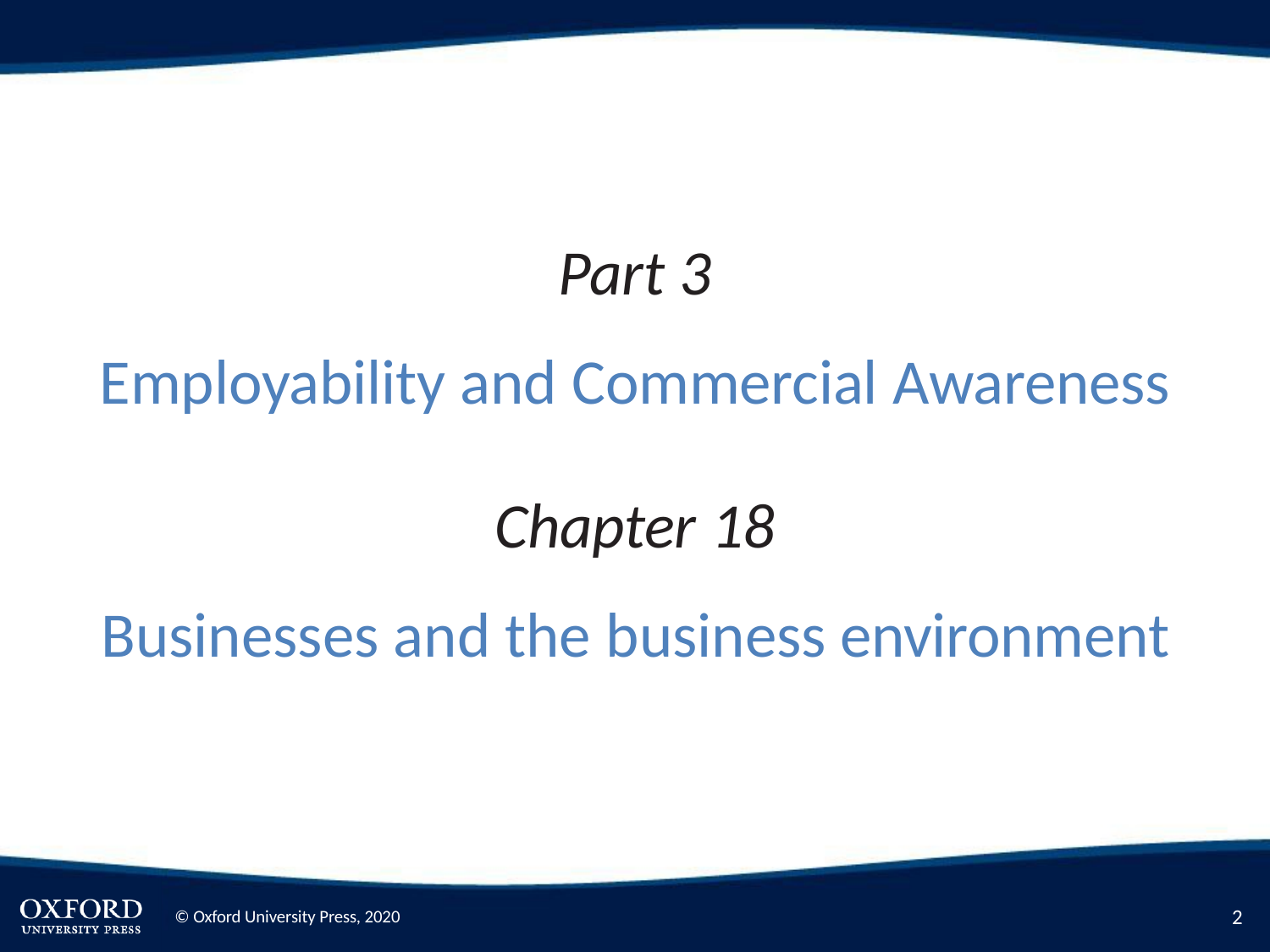

Part 3
Employability and Commercial Awareness

Chapter 18
Businesses and the business environment
2
© Oxford University Press, 2020